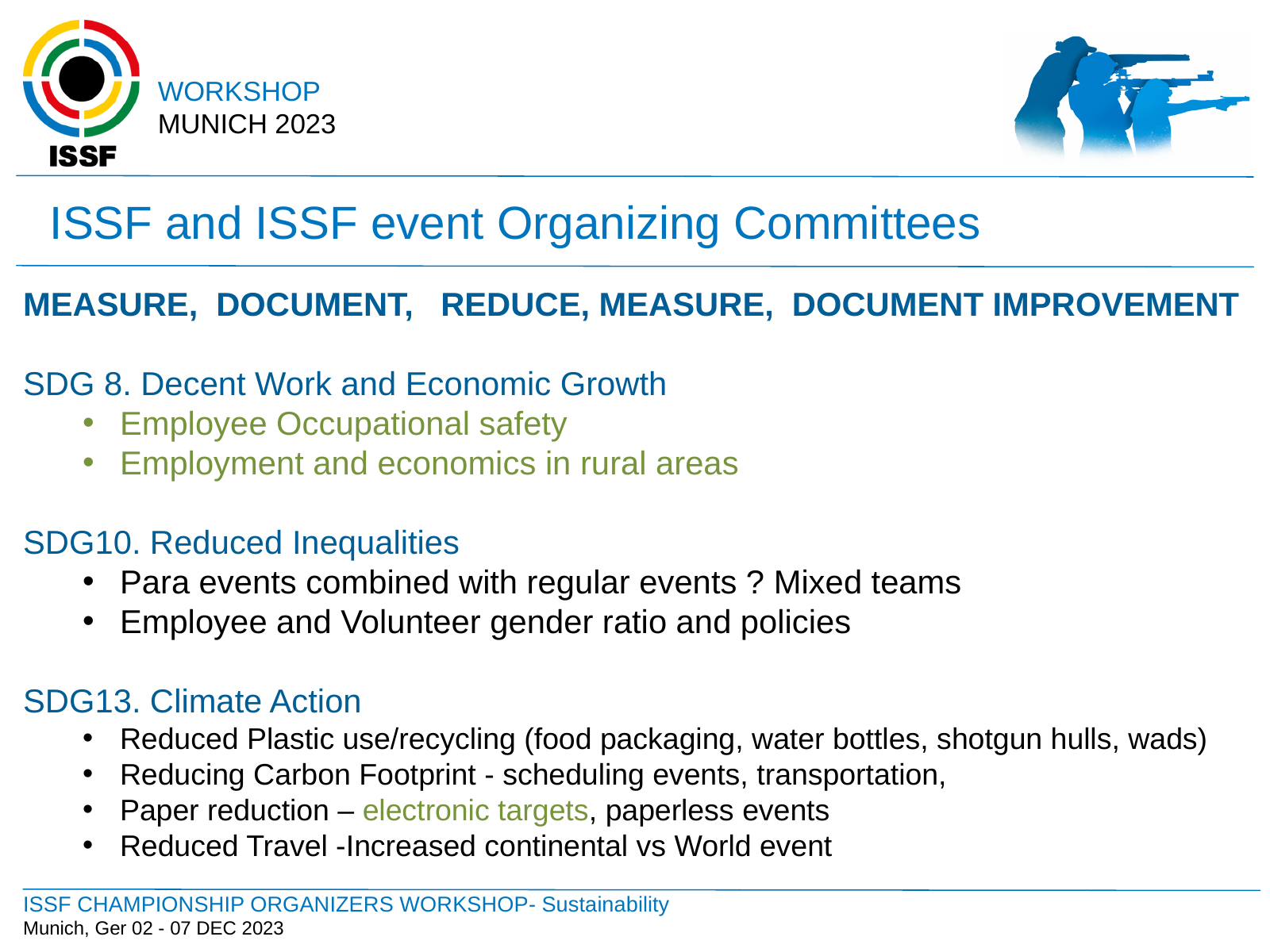

WORKSHOP
MUNICH 2023

ISSF and ISSF event Organizing Committees

MEASURE,  DOCUMENT,   REDUCE, MEASURE,  DOCUMENT IMPROVEMENT

SDG 8. Decent Work and Economic Growth
Employee Occupational safety
Employment and economics in rural areas

SDG10. Reduced Inequalities
Para events combined with regular events ? Mixed teams
Employee and Volunteer gender ratio and policies

SDG13. Climate Action
Reduced Plastic use/recycling (food packaging, water bottles, shotgun hulls, wads)
Reducing Carbon Footprint - scheduling events, transportation,
Paper reduction – electronic targets, paperless events
Reduced Travel -Increased continental vs World event

ISSF CHAMPIONSHIP ORGANIZERS WORKSHOP- Sustainability
Munich, Ger 02 - 07 DEC 2023